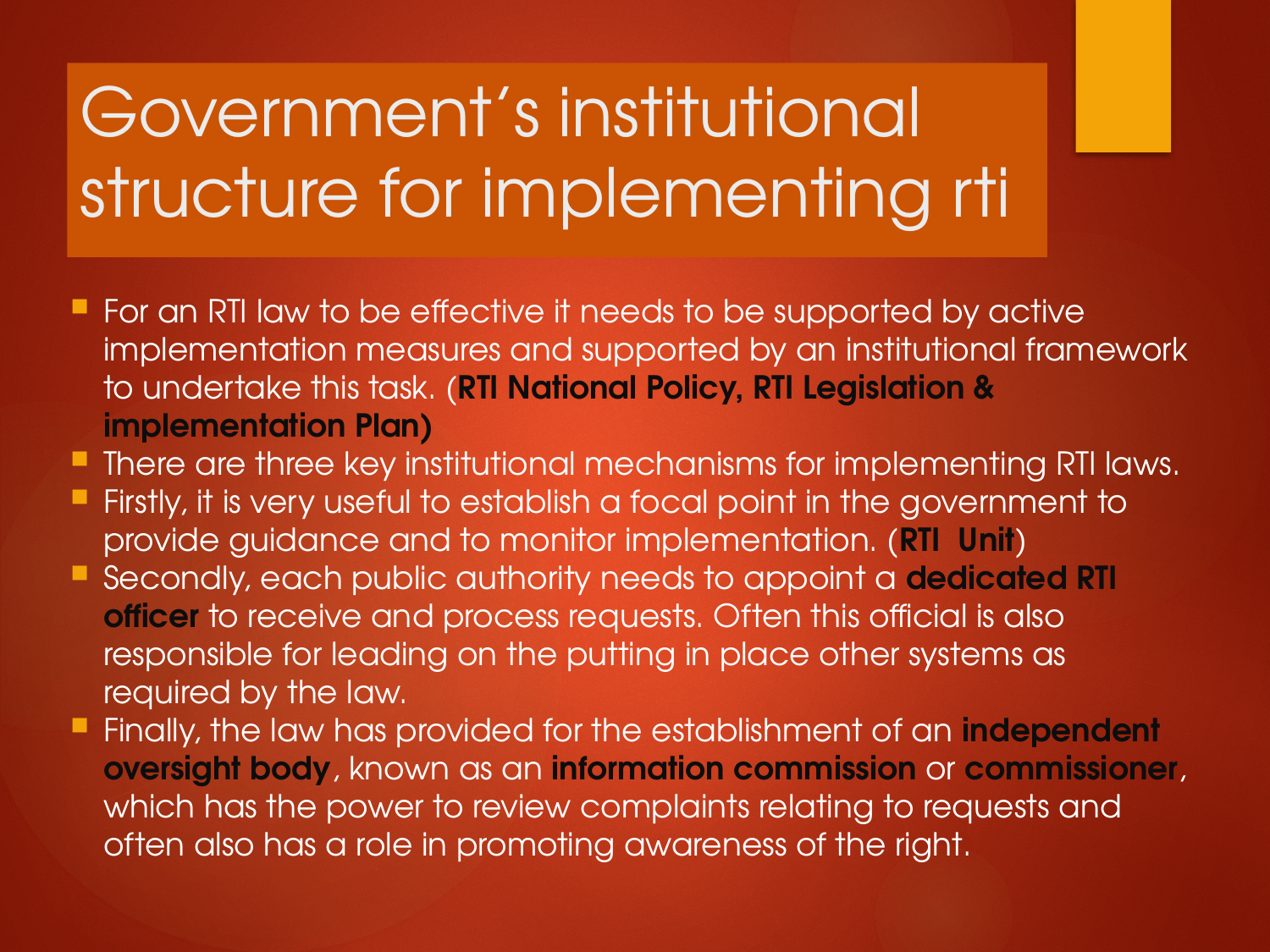

# Government’s institutional structure for implementing rti
For an RTI law to be effective it needs to be supported by active implementation measures and supported by an institutional framework to undertake this task. (RTI National Policy, RTI Legislation & implementation Plan)
There are three key institutional mechanisms for implementing RTI laws.
Firstly, it is very useful to establish a focal point in the government to provide guidance and to monitor implementation. (RTI  Unit)
Secondly, each public authority needs to appoint a dedicated RTI officer to receive and process requests. Often this official is also responsible for leading on the putting in place other systems as required by the law.
Finally, the law has provided for the establishment of an independent oversight body, known as an information commission or commissioner, which has the power to review complaints relating to requests and often also has a role in promoting awareness of the right.